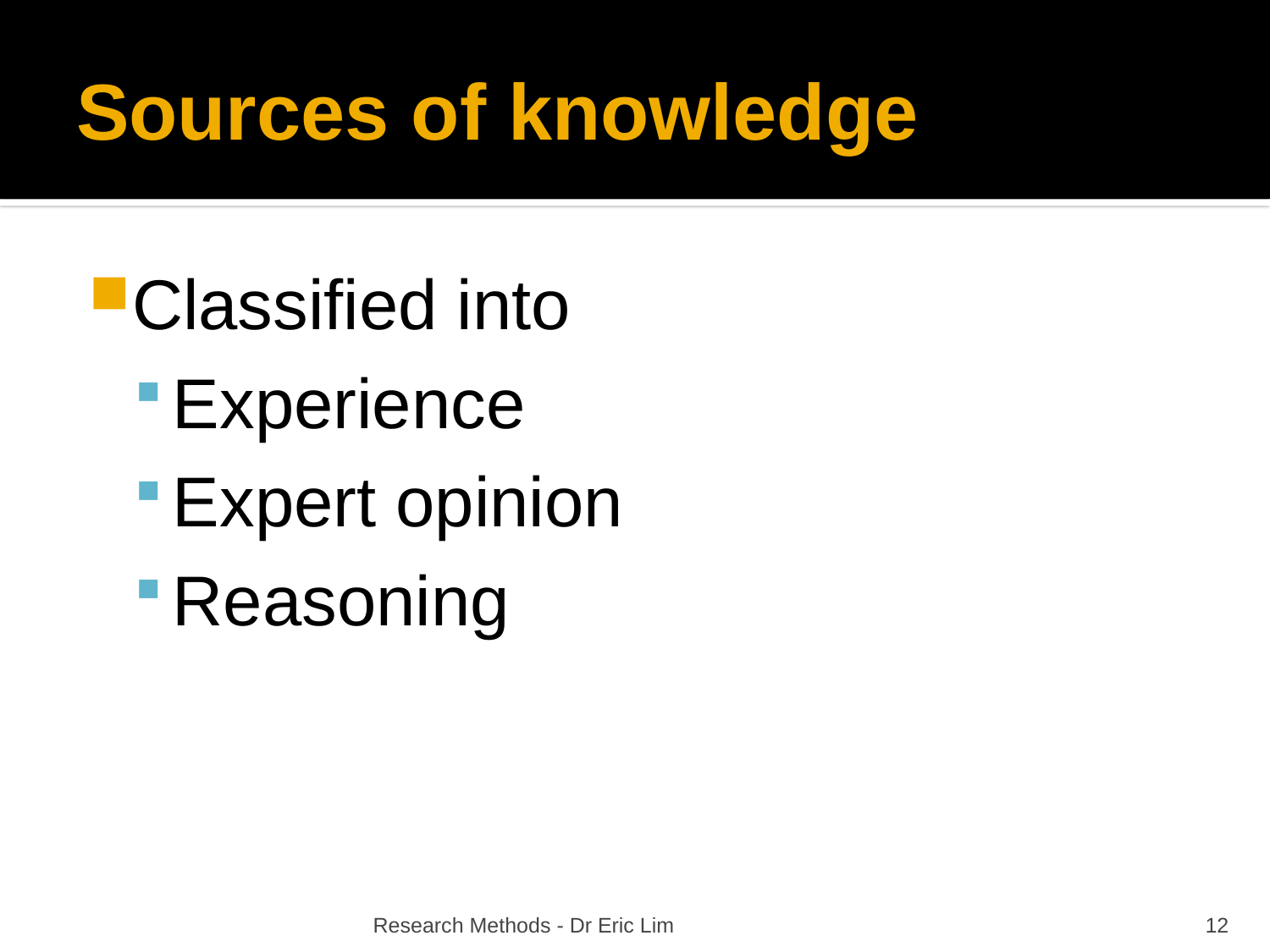

# Sources of knowledge
Classified into
Experience
Expert opinion
Reasoning

Research Methods - Dr Eric Lim
12